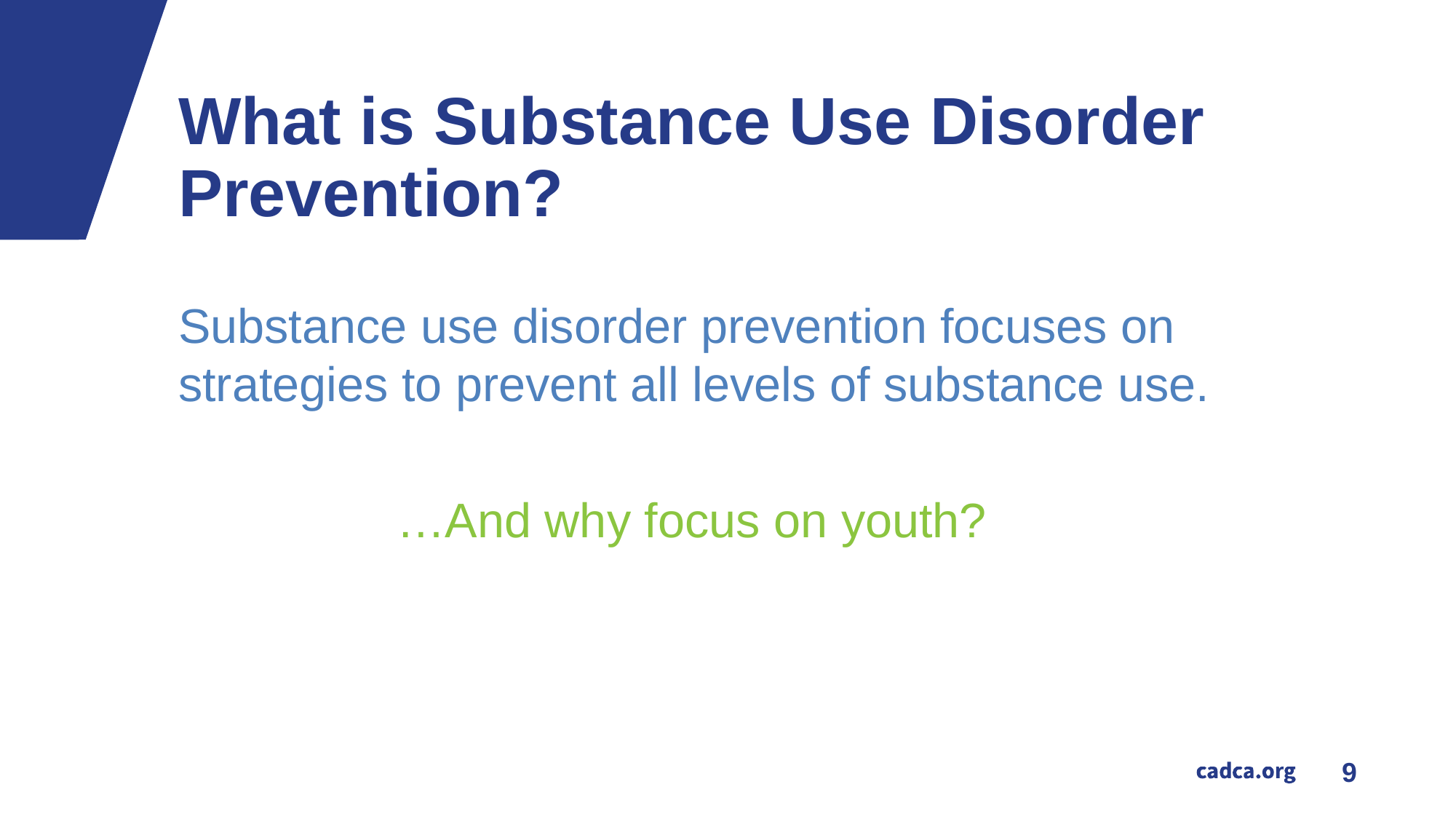

# What is Substance Use Disorder Prevention?
Substance use disorder prevention focuses on strategies to prevent all levels of substance use.

		…And why focus on youth?